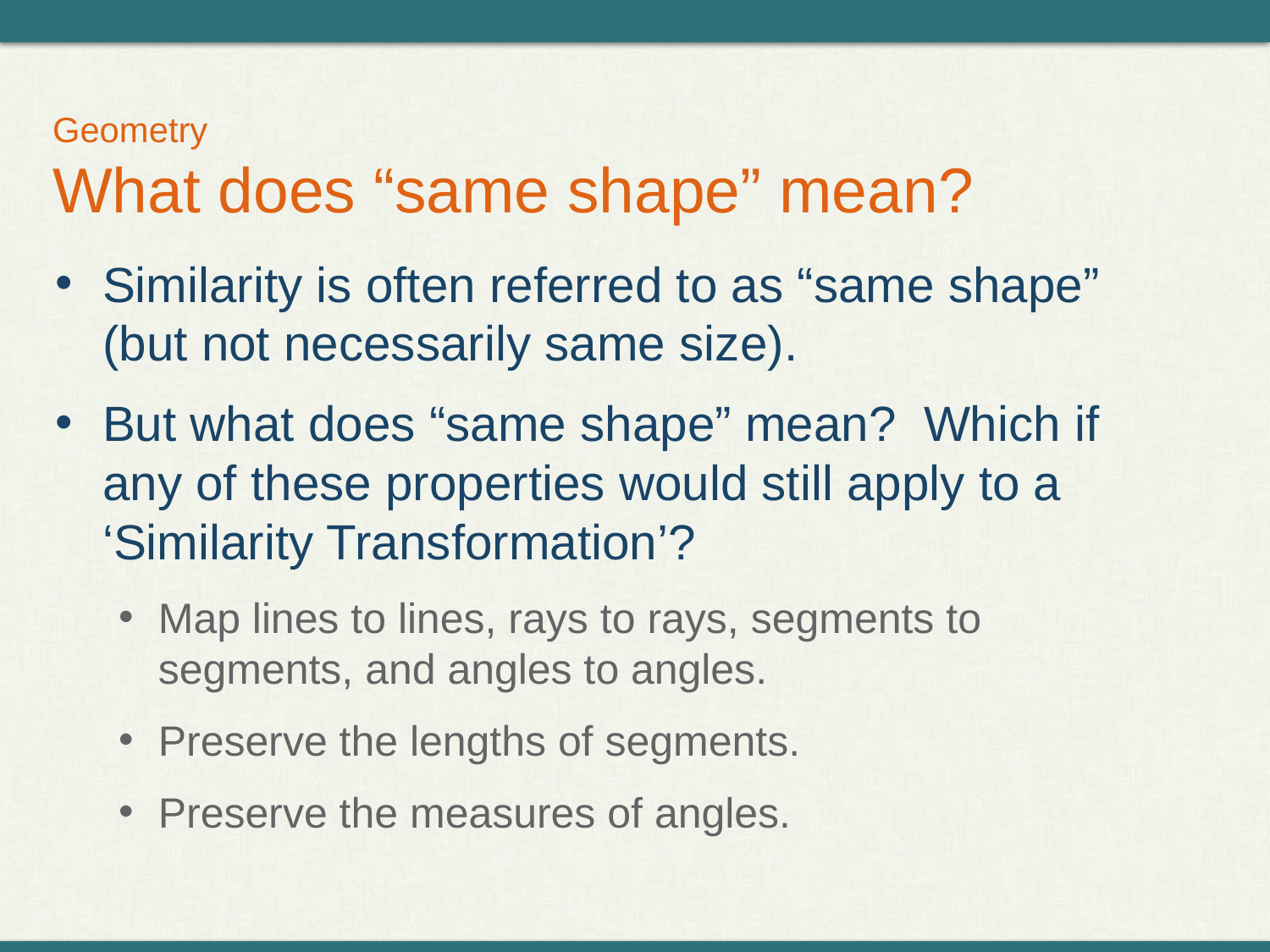

# Geometry What does “same shape” mean?
Similarity is often referred to as “same shape” (but not necessarily same size).
But what does “same shape” mean?  Which if any of these properties would still apply to a ‘Similarity Transformation’?
Map lines to lines, rays to rays, segments to segments, and angles to angles.
Preserve the lengths of segments.
Preserve the measures of angles.